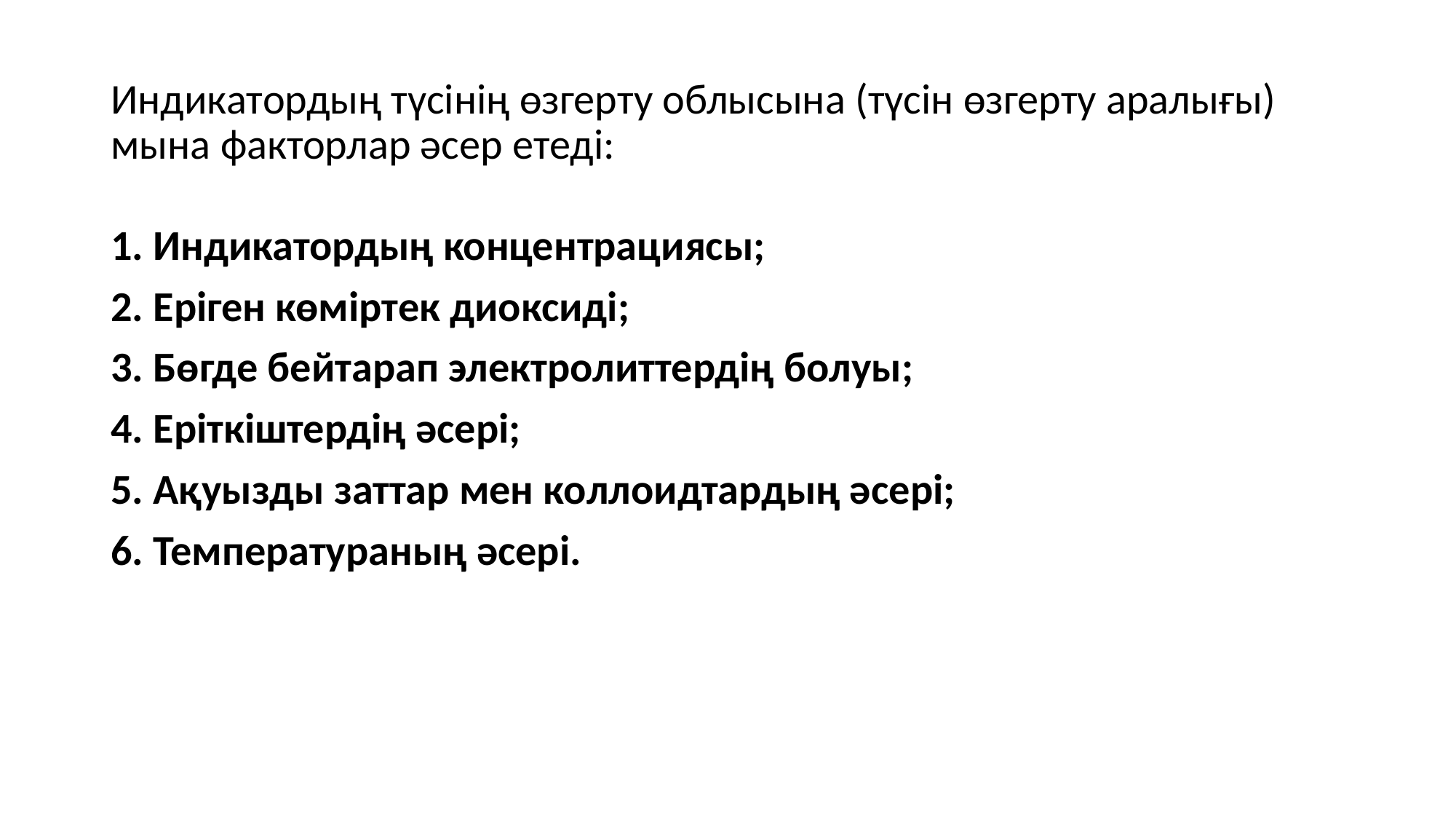

# Индикатордың түсінің өзгерту облысына (түсін өзгерту аралығы) мына факторлар әсер етеді:
1. Индикатордың концентрациясы;
2. Еріген көміртек диоксиді;
3. Бөгде бейтарап электролиттердің болуы;
4. Еріткіштердің әсері;
5. Ақуызды заттар мен коллоидтардың әсері;
6. Температураның әсері.